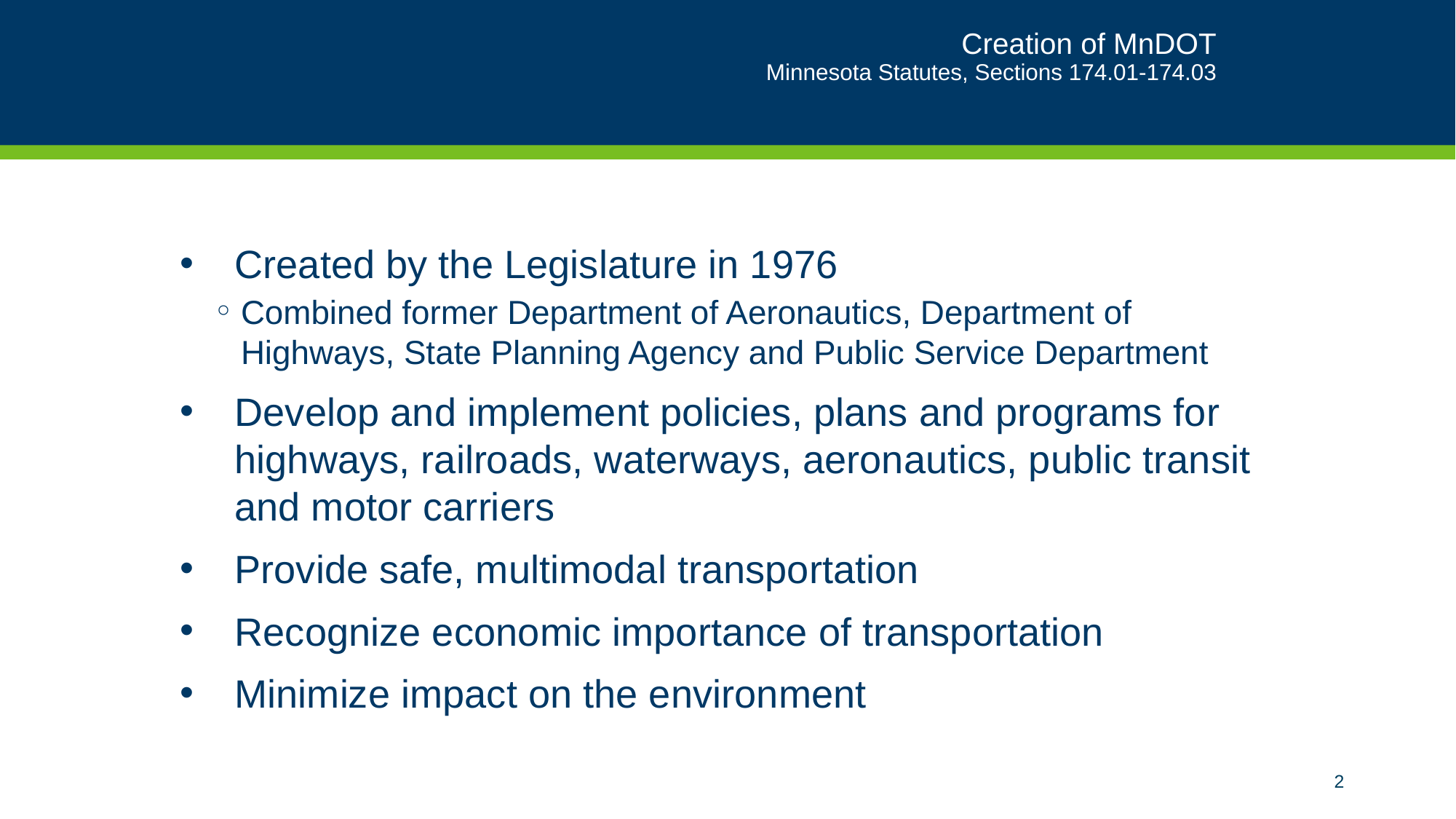

# Creation of MnDOT Minnesota Statutes, Sections 174.01-174.03
Created by the Legislature in 1976
Combined former Department of Aeronautics, Department of Highways, State Planning Agency and Public Service Department
Develop and implement policies, plans and programs for highways, railroads, waterways, aeronautics, public transit and motor carriers
Provide safe, multimodal transportation
Recognize economic importance of transportation
Minimize impact on the environment

2